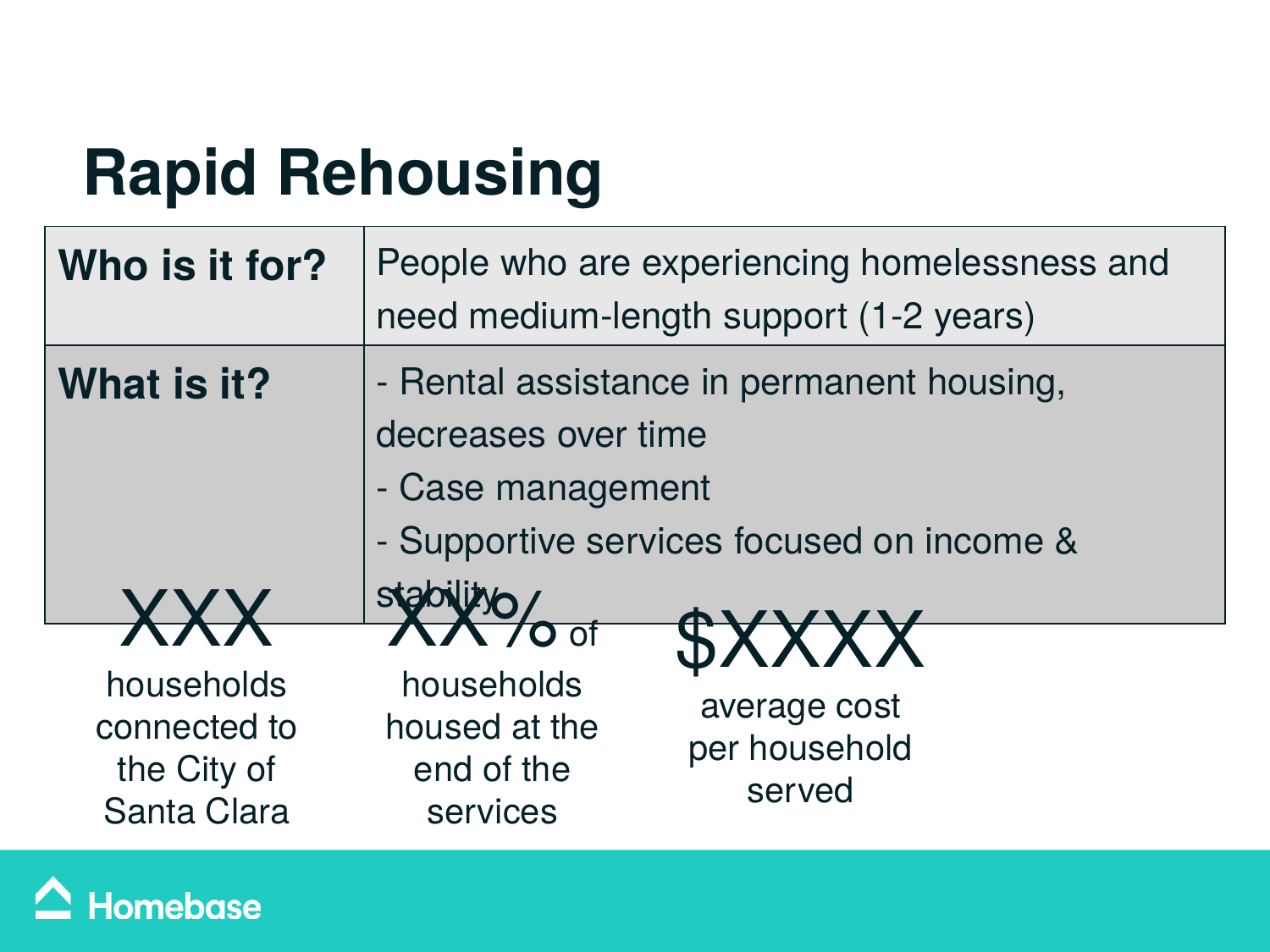

Rapid Rehousing
| Who is it for? | People who are experiencing homelessness and need medium-length support (1-2 years) |
| --- | --- |
| What is it? | - Rental assistance in permanent housing, decreases over time - Case management - Supportive services focused on income & stability |
XX% of households housed at the end of the services
XXX households connected to the City of Santa Clara
$XXXX average cost per household served